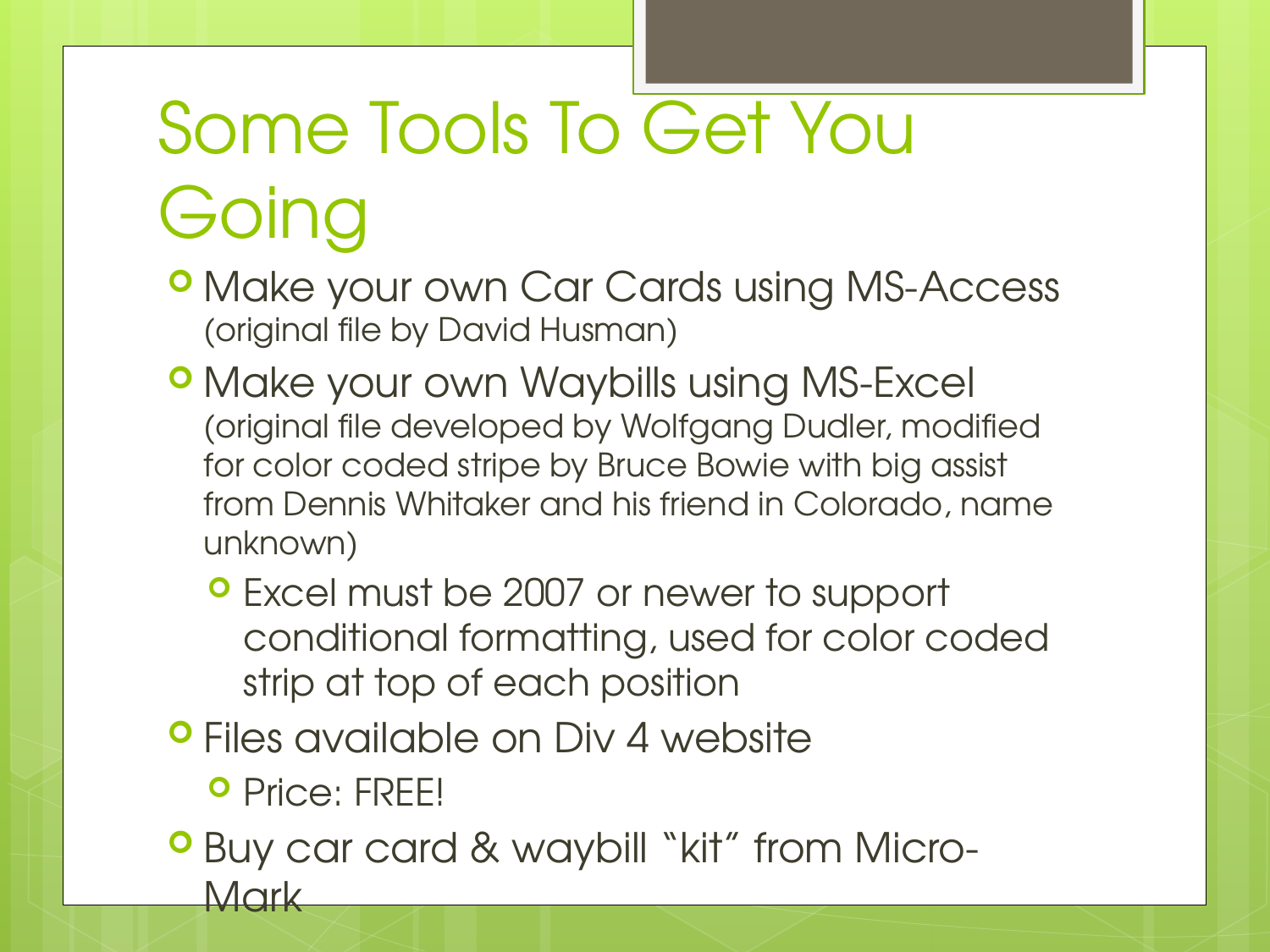

# Some Tools To Get You Going
Make your own Car Cards using MS-Access  (original file by David Husman)
Make your own Waybills using MS-Excel (original file developed by Wolfgang Dudler, modified for color coded stripe by Bruce Bowie with big assist from Dennis Whitaker and his friend in Colorado, name unknown)
Excel must be 2007 or newer to support conditional formatting, used for color coded strip at top of each position
Files available on Div 4 website
Price: FREE!
Buy car card & waybill “kit” from Micro-Mark